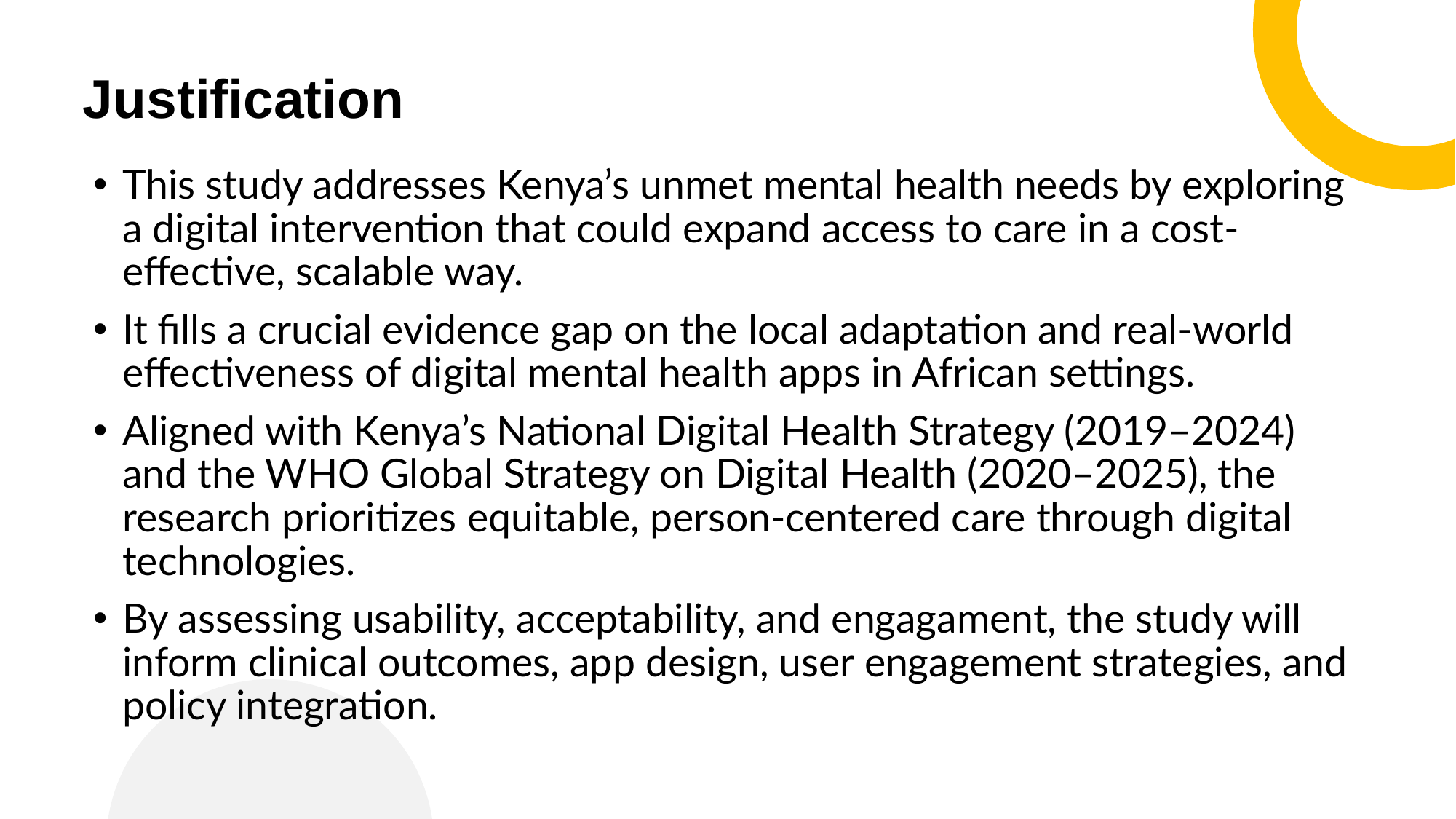

# Justification
This study addresses Kenya’s unmet mental health needs by exploring a digital intervention that could expand access to care in a cost-effective, scalable way.
It fills a crucial evidence gap on the local adaptation and real-world effectiveness of digital mental health apps in African settings.
Aligned with Kenya’s National Digital Health Strategy (2019–2024) and the WHO Global Strategy on Digital Health (2020–2025), the research prioritizes equitable, person-centered care through digital technologies.
By assessing usability, acceptability, and engagament, the study will inform clinical outcomes, app design, user engagement strategies, and policy integration.